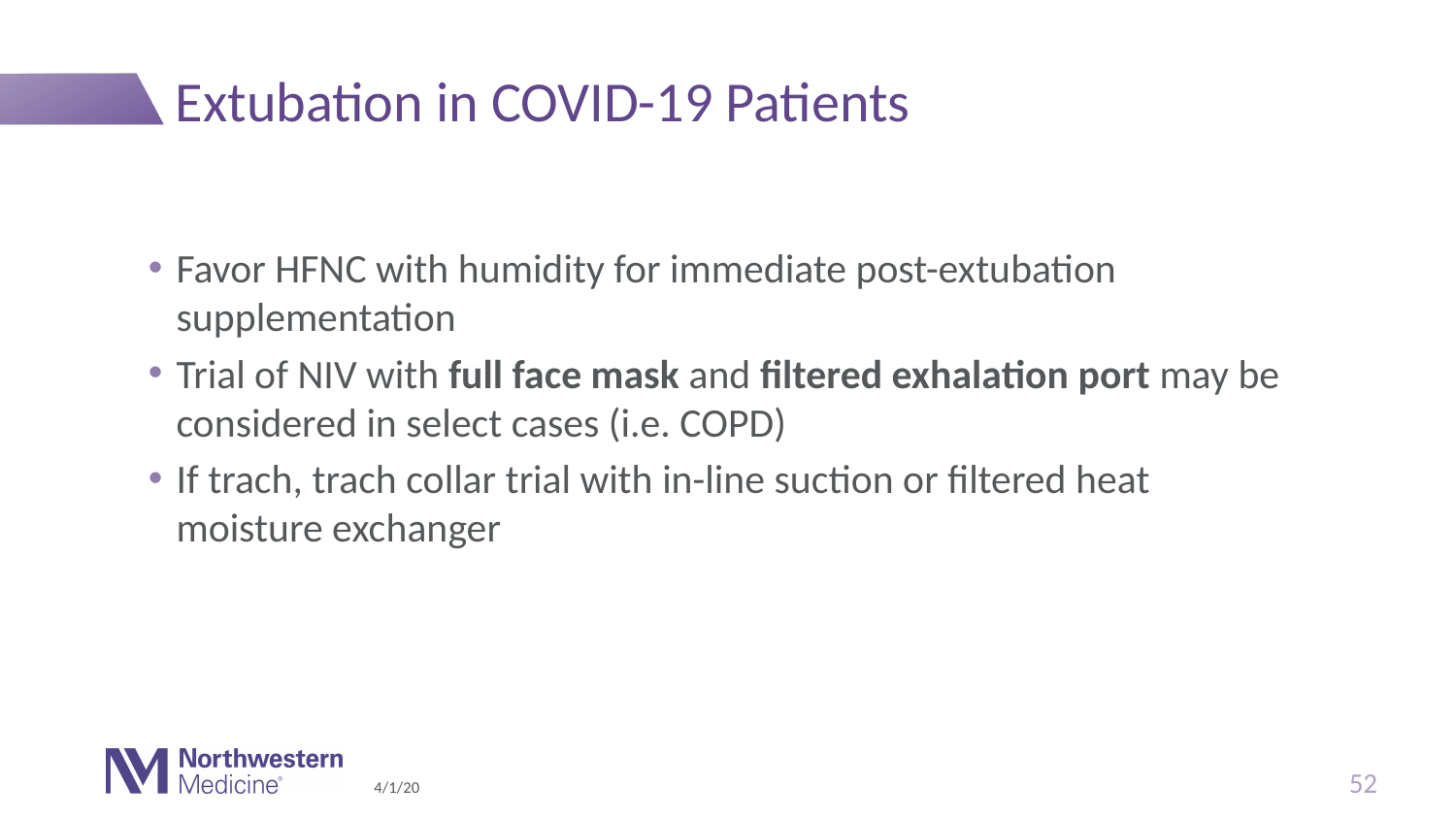

# Extubation in COVID-19 Patients
Favor HFNC with humidity for immediate post-extubation supplementation
Trial of NIV with full face mask and filtered exhalation port may be considered in select cases (i.e. COPD)
If trach, trach collar trial with in-line suction or filtered heat moisture exchanger

52
4/1/20